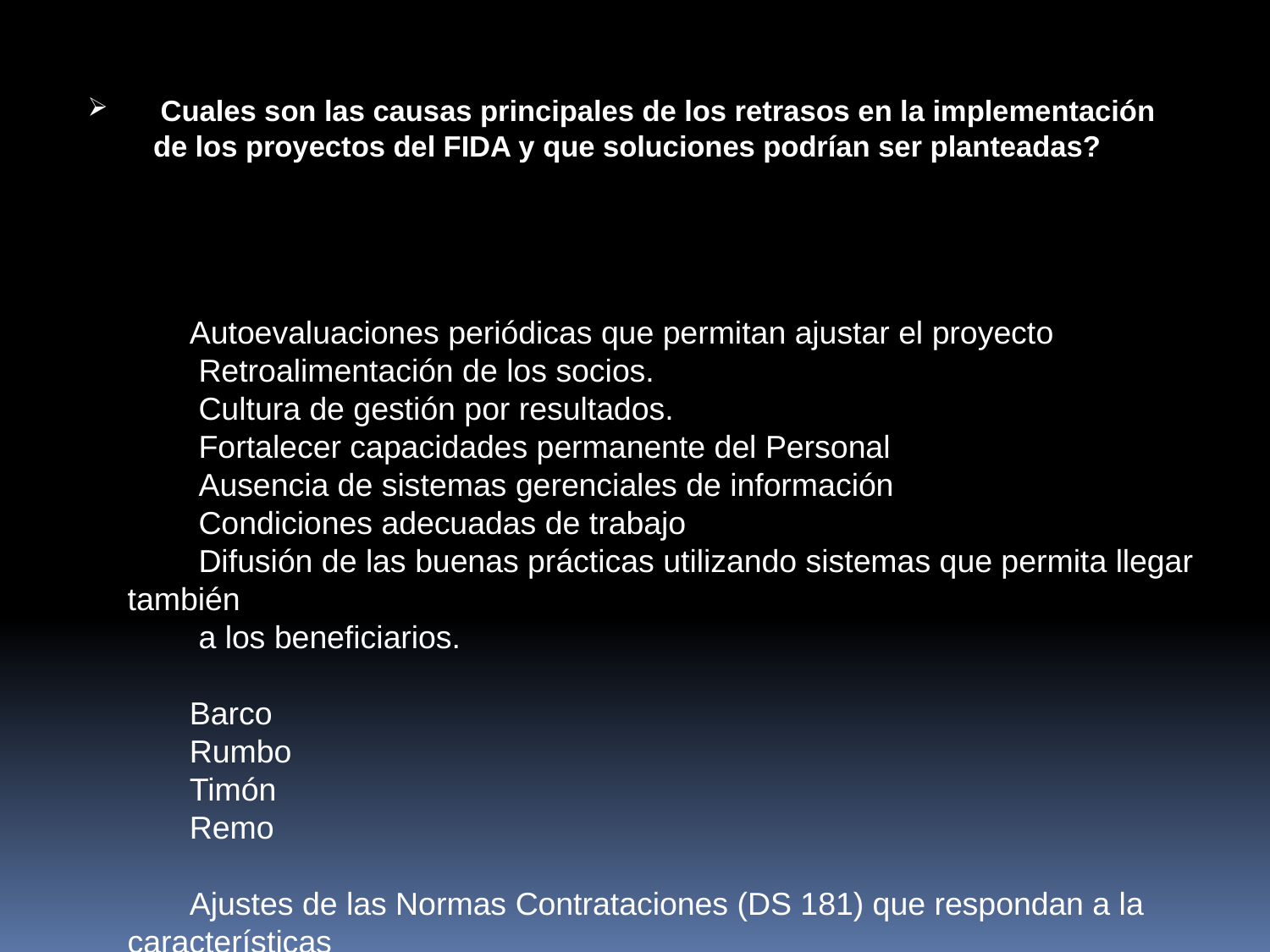

Cuales son las causas principales de los retrasos en la implementación de los proyectos del FIDA y que soluciones podrían ser planteadas?
       Autoevaluaciones periódicas que permitan ajustar el proyecto
        Retroalimentación de los socios.
        Cultura de gestión por resultados.
        Fortalecer capacidades permanente del Personal
        Ausencia de sistemas gerenciales de información
        Condiciones adecuadas de trabajo
        Difusión de las buenas prácticas utilizando sistemas que permita llegar también
        a los beneficiarios.

       Barco
       Rumbo
       Timón
       Remo

       Ajustes de las Normas Contrataciones (DS 181) que respondan a la características
      de los proyectos (temporalidad)  de los proyectos.